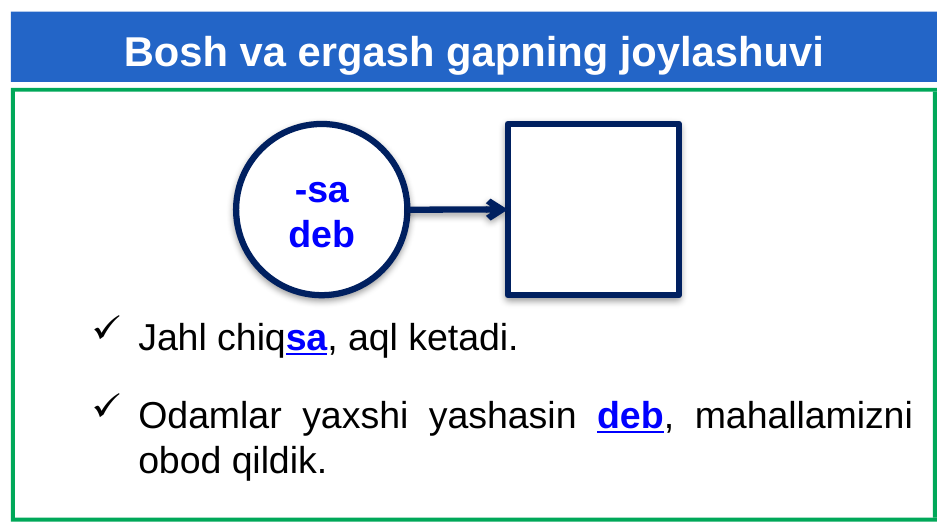

Bosh va ergash gapning joylashuvi
-sa
deb

Jahl chiqsa, aql ketadi.
Odamlar yaxshi yashasin deb, mahallamizni obod qildik.